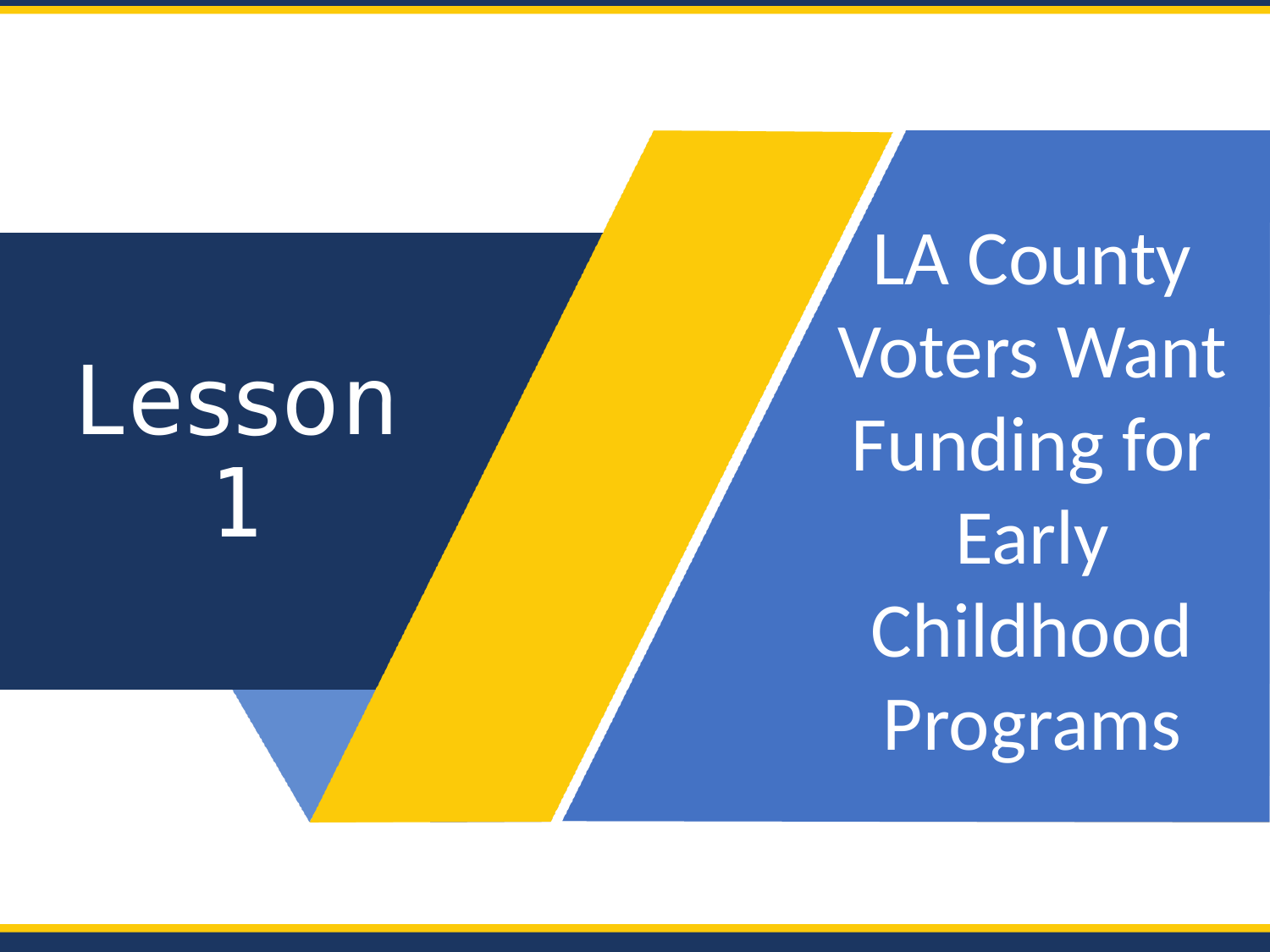

LA County Voters Want Funding for Early Childhood Programs
# Lesson 1